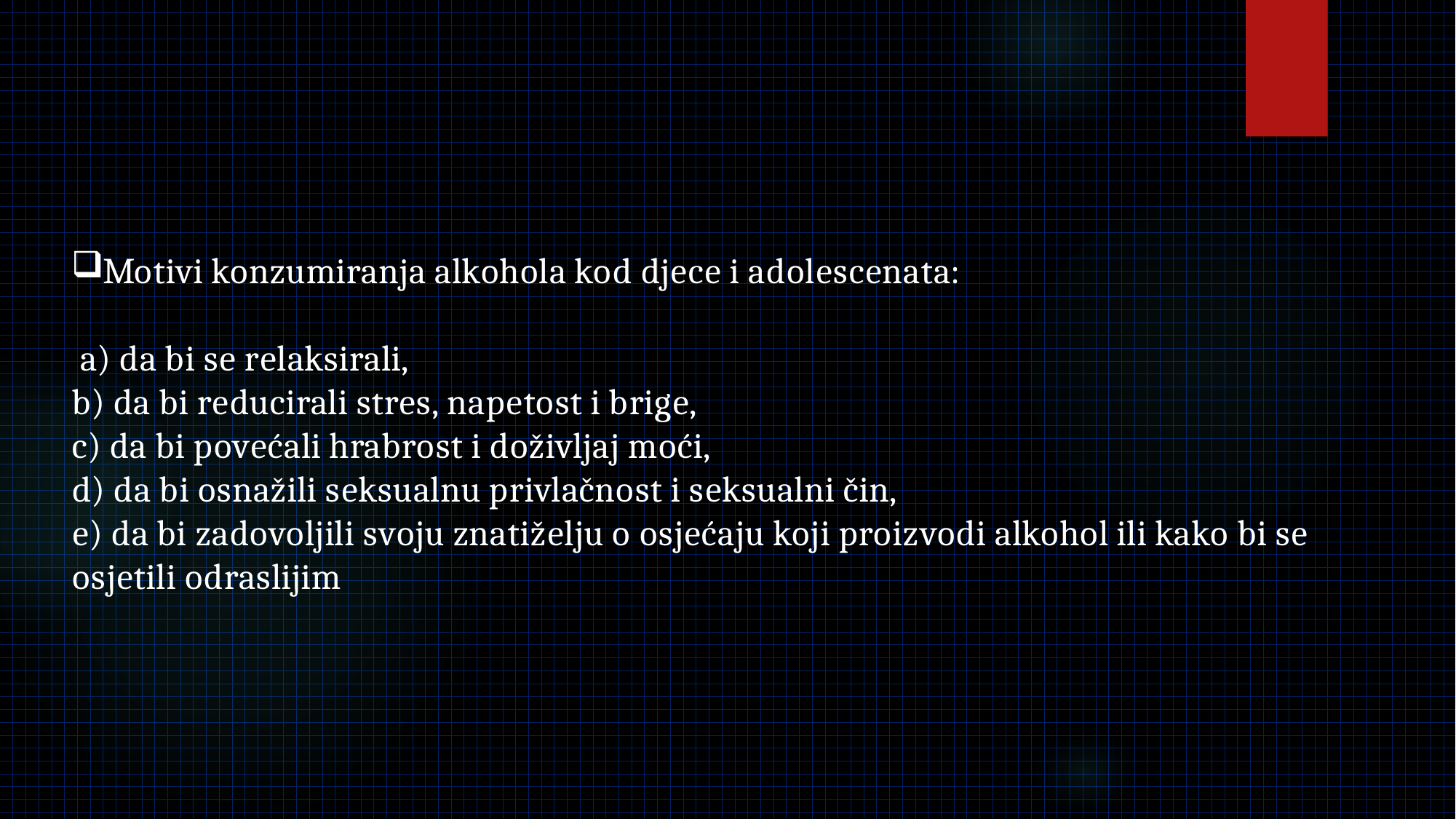

Motivi konzumiranja alkohola kod djece i adolescenata:

 a) da bi se relaksirali,
b) da bi reducirali stres, napetost i brige,
c) da bi povećali hrabrost i doživljaj moći,
d) da bi osnažili seksualnu privlačnost i seksualni čin,
e) da bi zadovoljili svoju znatiželju o osjećaju koji proizvodi alkohol ili kako bi se osjetili odraslijim